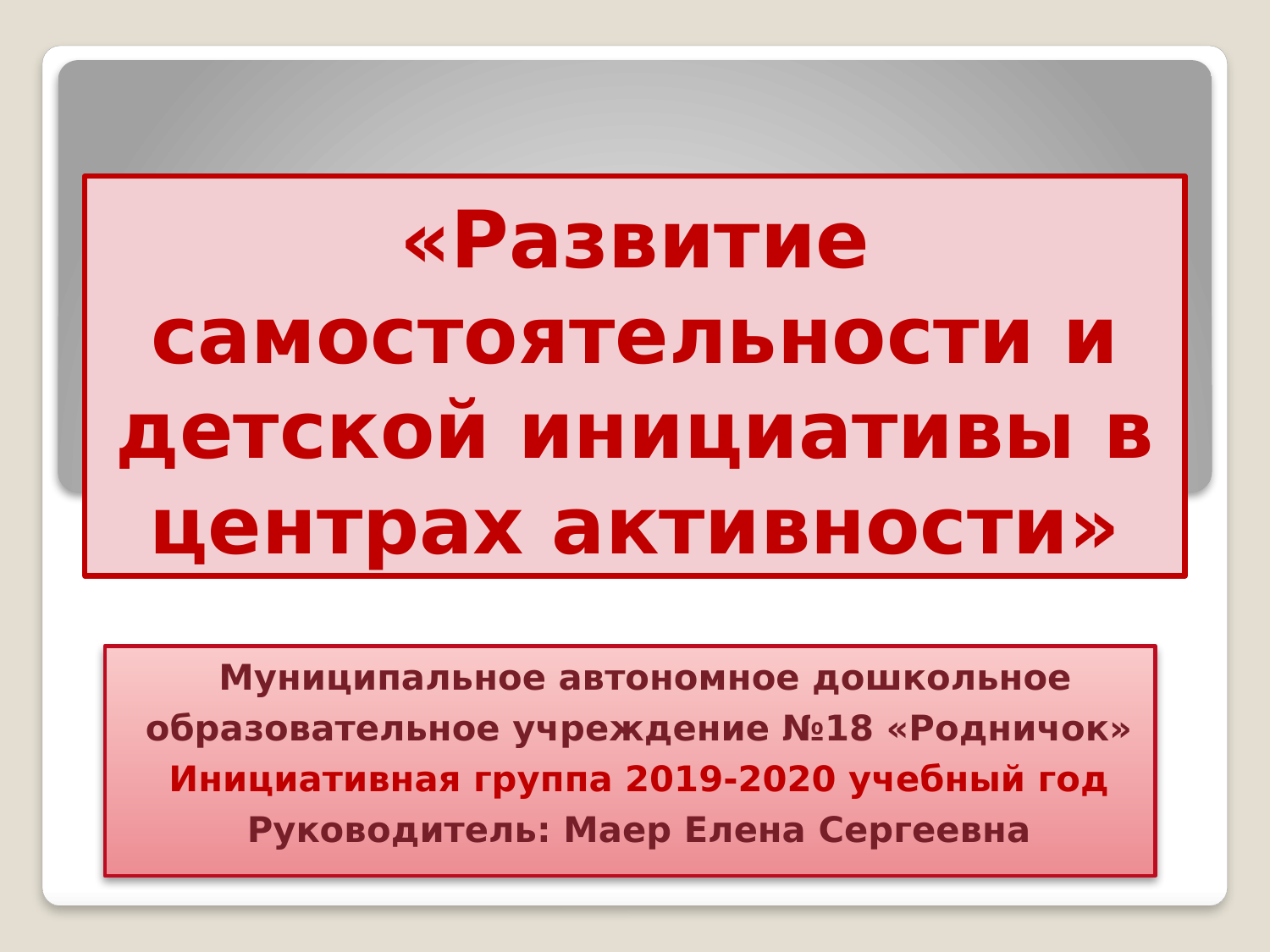

# «Развитие самостоятельности и детской инициативы в центрах активности»
 Муниципальное автономное дошкольное образовательное учреждение №18 «Родничок»
Инициативная группа 2019-2020 учебный год
Руководитель: Маер Елена Сергеевна